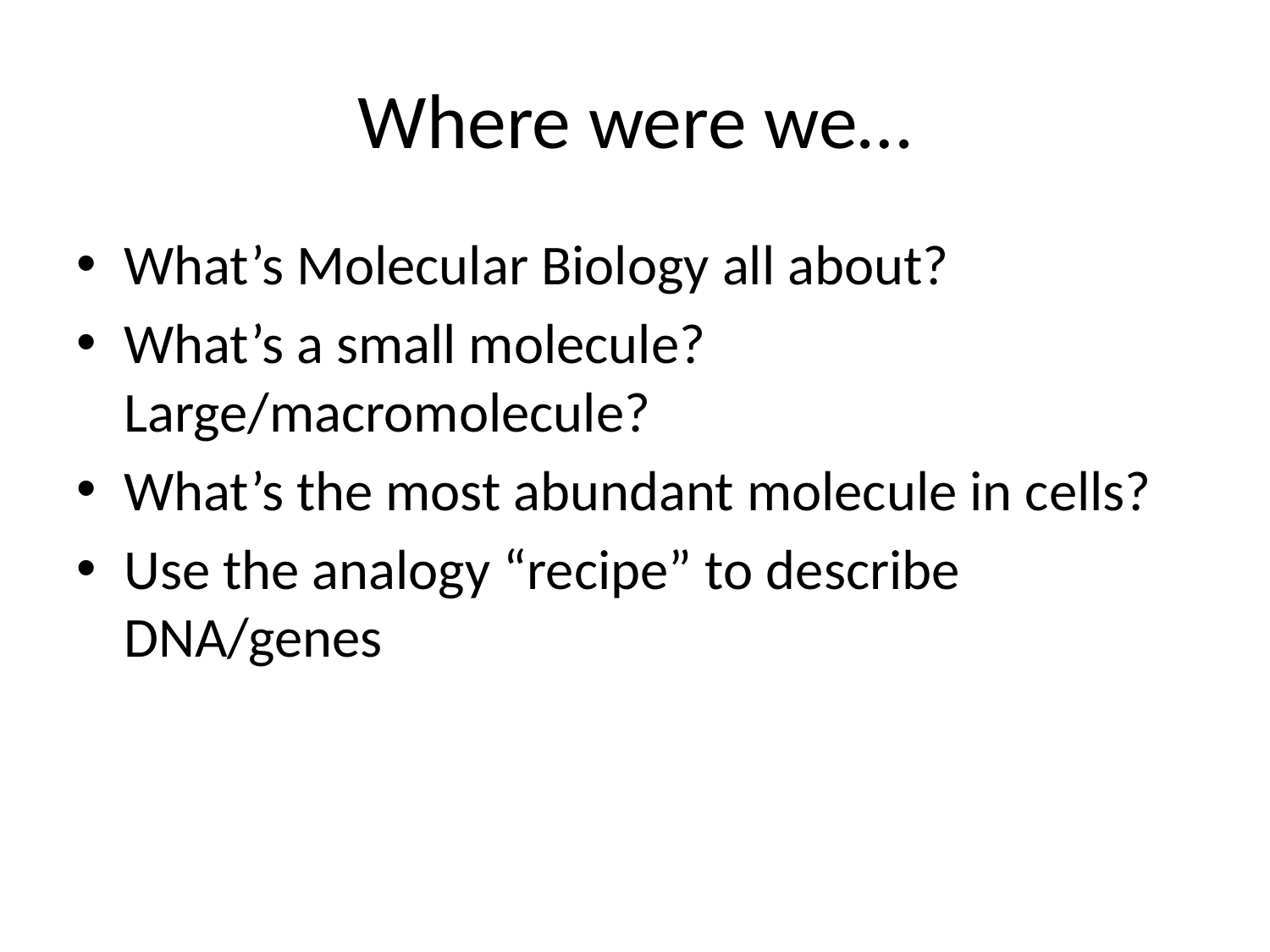

# Where were we…
What’s Molecular Biology all about?
What’s a small molecule?  Large/macromolecule?
What’s the most abundant molecule in cells?
Use the analogy “recipe” to describe DNA/genes